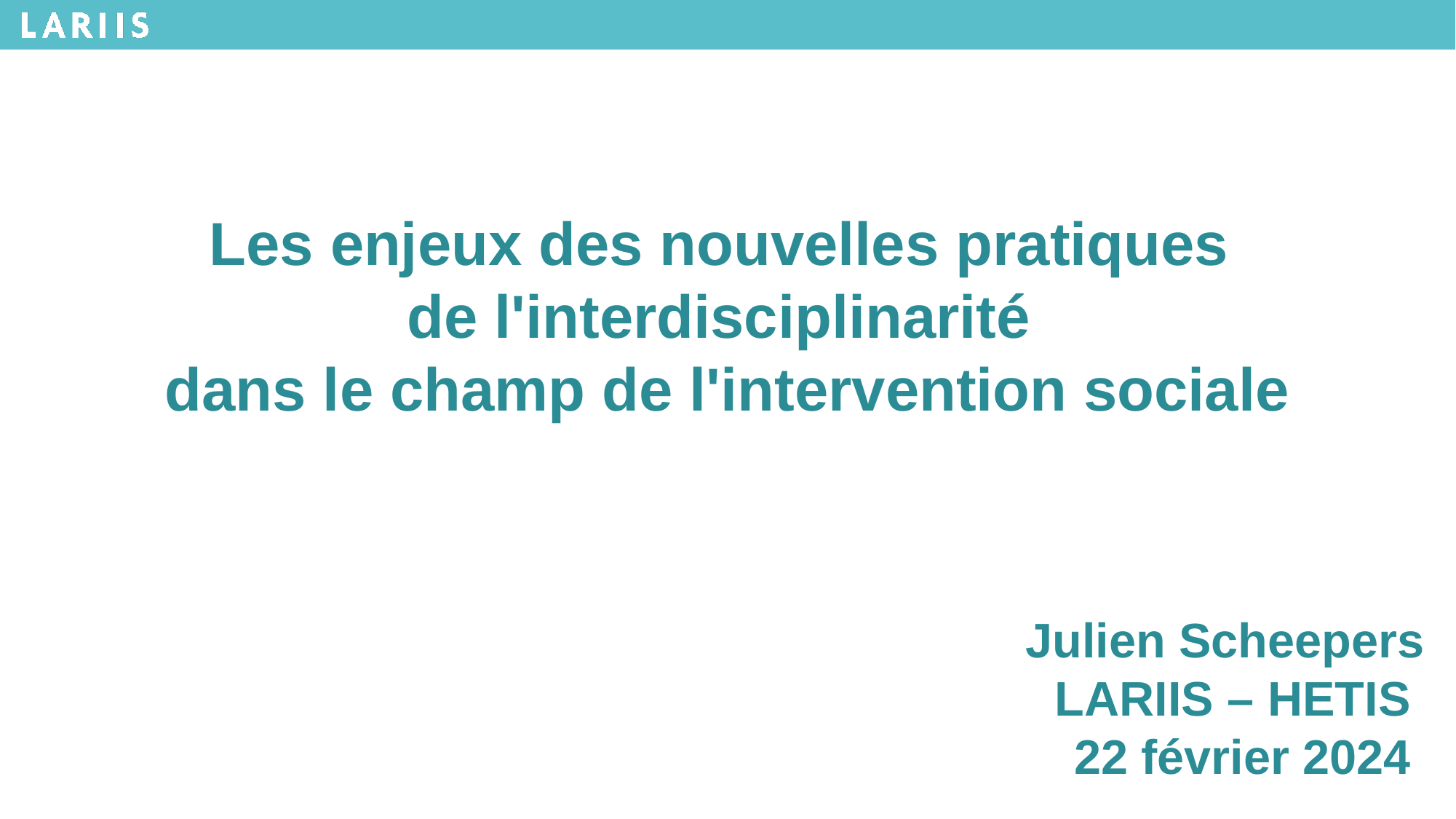

Les enjeux des nouvelles pratiques
de l'interdisciplinarité
dans le champ de l'intervention sociale

Julien Scheepers
LARIIS – HETIS
22 février 2024